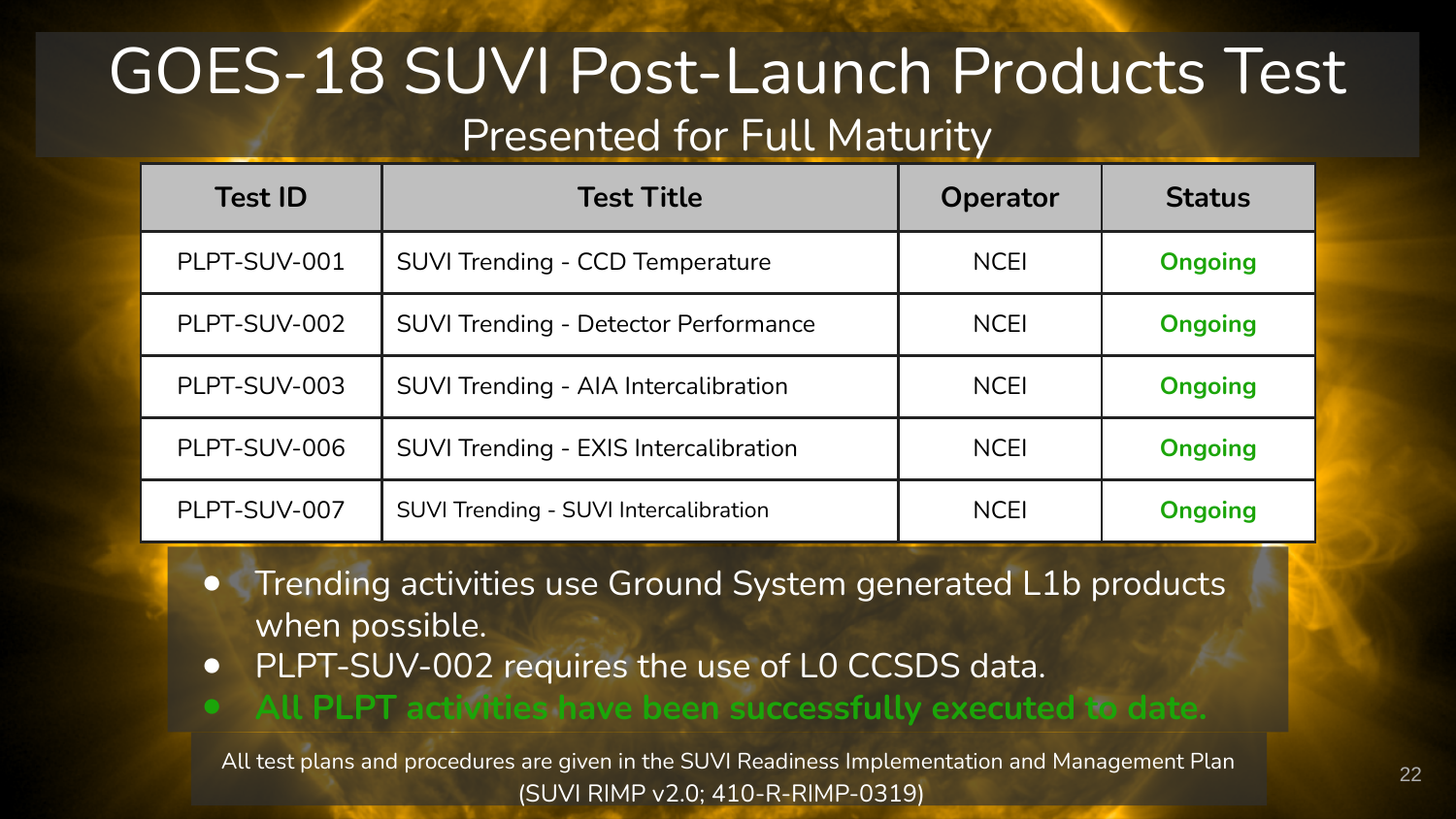

GOES-18 SUVI Post-Launch Products Test
Presented for Full Maturity
| Test ID | Test Title | Operator | Status |
| --- | --- | --- | --- |
| PLPT-SUV-001 | SUVI Trending - CCD Temperature | NCEI | Ongoing |
| PLPT-SUV-002 | SUVI Trending - Detector Performance | NCEI | Ongoing |
| PLPT-SUV-003 | SUVI Trending - AIA Intercalibration | NCEI | Ongoing |
| PLPT-SUV-006 | SUVI Trending - EXIS Intercalibration | NCEI | Ongoing |
| PLPT-SUV-007 | SUVI Trending - SUVI Intercalibration | NCEI | Ongoing |
Trending activities use Ground System generated L1b products when possible.
PLPT-SUV-002 requires the use of L0 CCSDS data.
All PLPT activities have been successfully executed to date.

All test plans and procedures are given in the SUVI Readiness Implementation and Management Plan
(SUVI RIMP v2.0; 410-R-RIMP-0319)
22